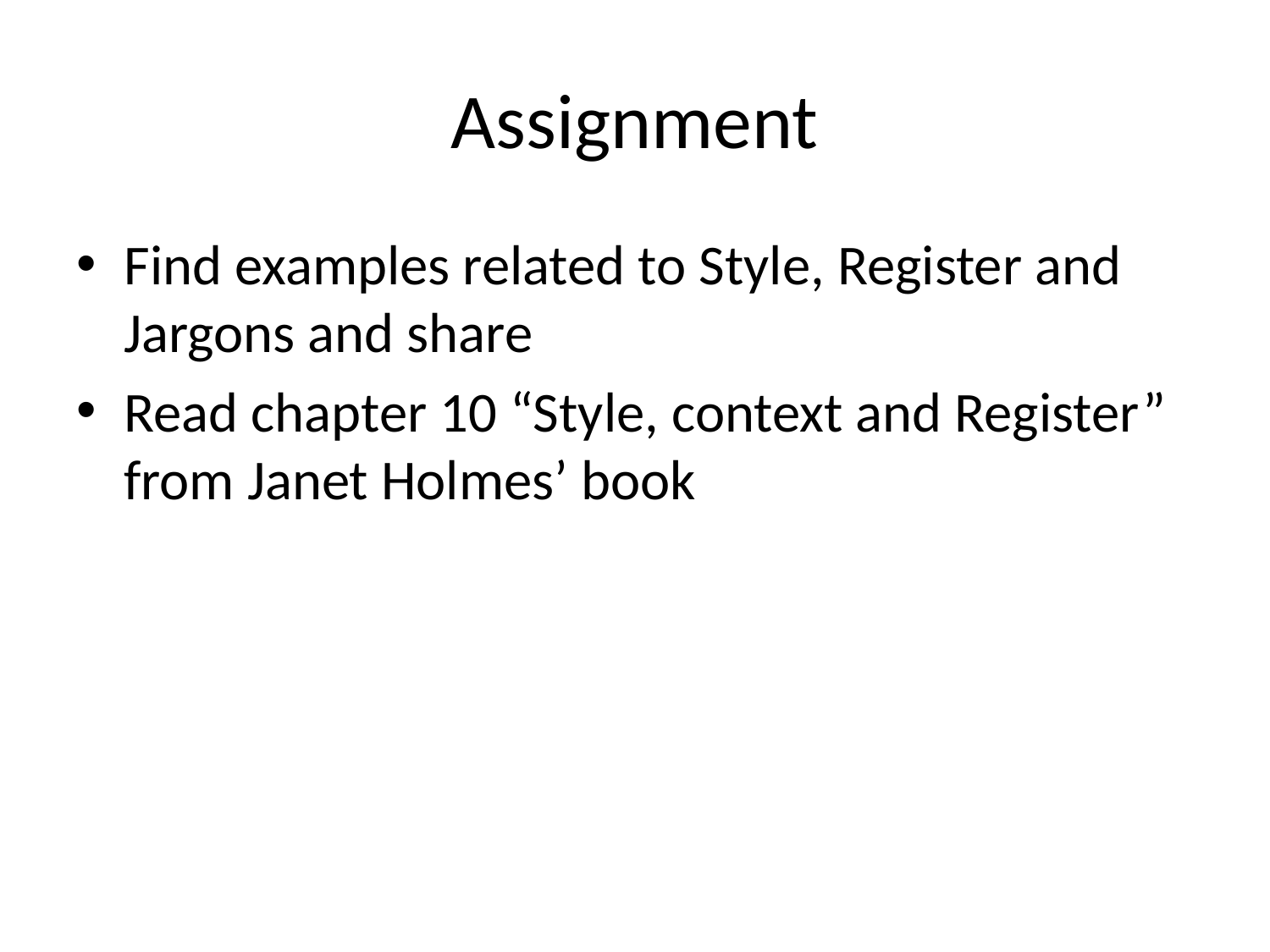

# Assignment
Find examples related to Style, Register and Jargons and share
Read chapter 10 “Style, context and Register” from Janet Holmes’ book